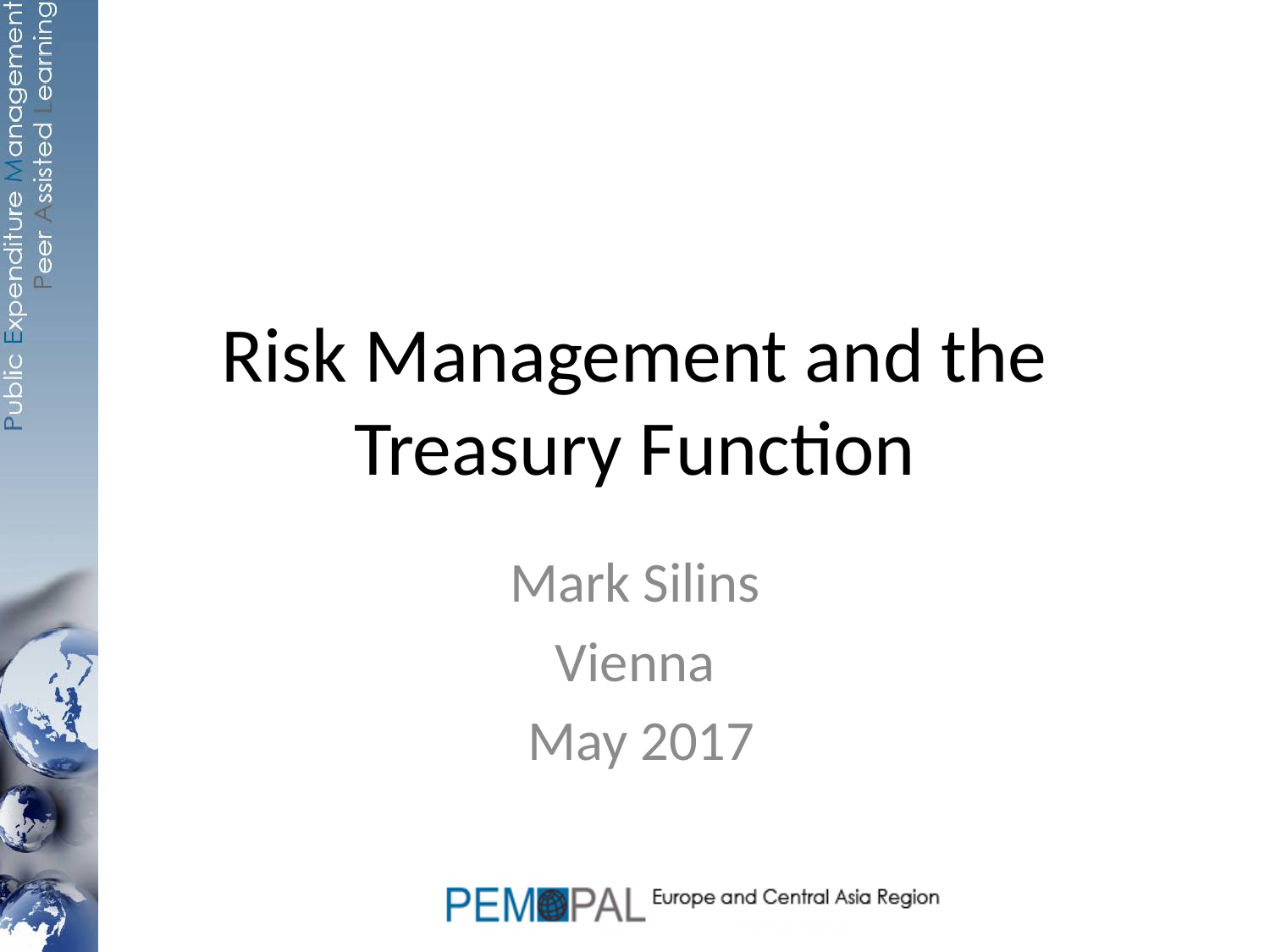

# Risk Management and the Treasury Function
Mark Silins
Vienna
 May 2017